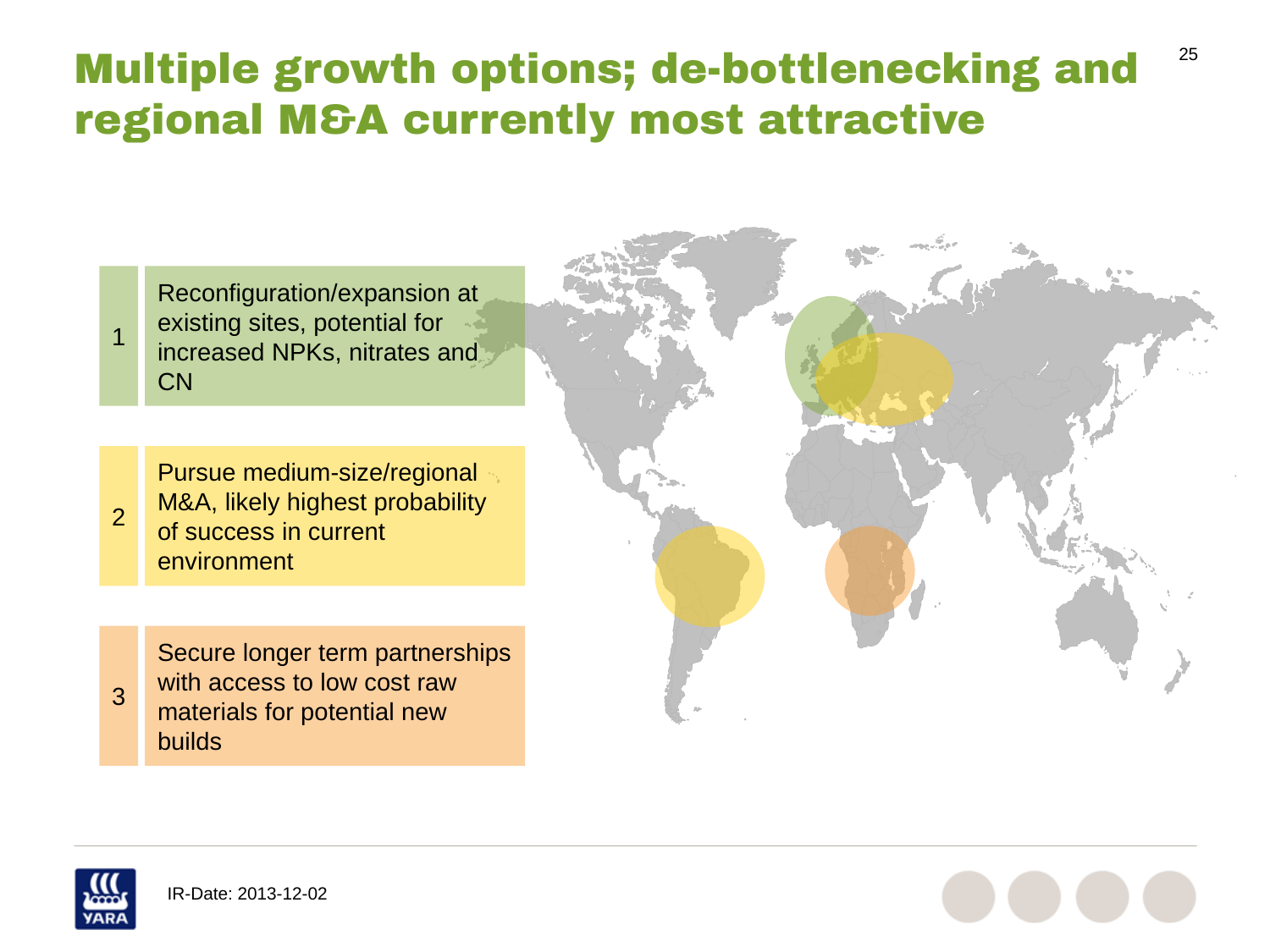

# Multiple growth options; de-bottlenecking and regional M&A currently most attractive

1
Reconfiguration/expansion at existing sites, potential for increased NPKs, nitrates and CN

2
Pursue medium-size/regional M&A, likely highest probability of success in current environment

3
Secure longer term partnerships with access to low cost raw materials for potential new builds